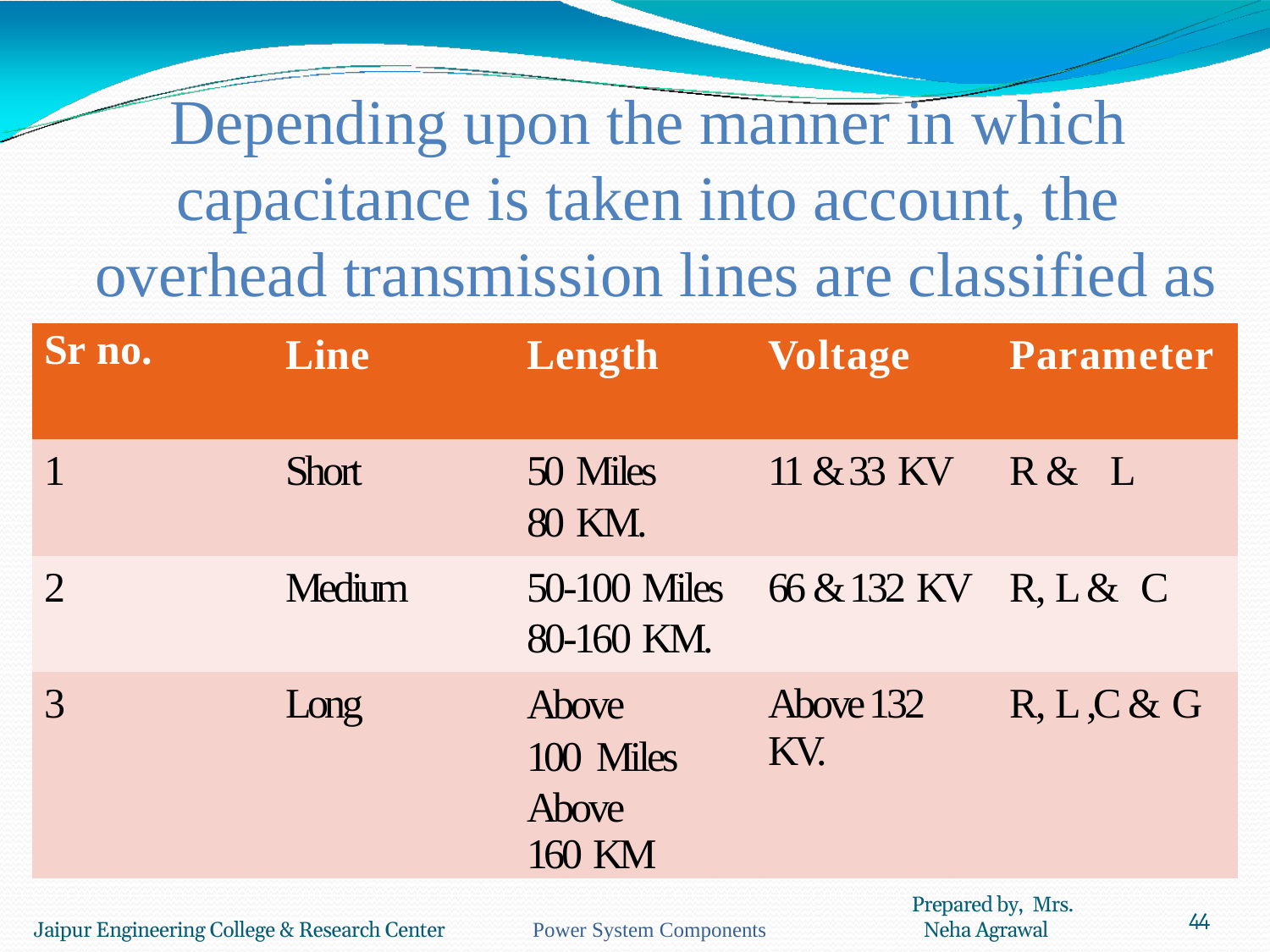

44

Depending upon the manner in which  capacitance is taken into account, the  overhead transmission lines are classified as
| Sr no. | Line | Length | Voltage | Parameter |
| --- | --- | --- | --- | --- |
| 1 | Short | 50 Miles 80 KM. | 11 & 33 KV | R & L |
| 2 | Medium | 50-100 Miles 80-160 KM. | 66 & 132 KV | R, L & C |
| 3 | Long | Above 100 Miles Above 160 KM | Above 132 KV. | R, L ,C & G |
Prepared by,  Mrs. Neha Agrawal
44
Jaipur Engineering College & Research Center                  Power System Components